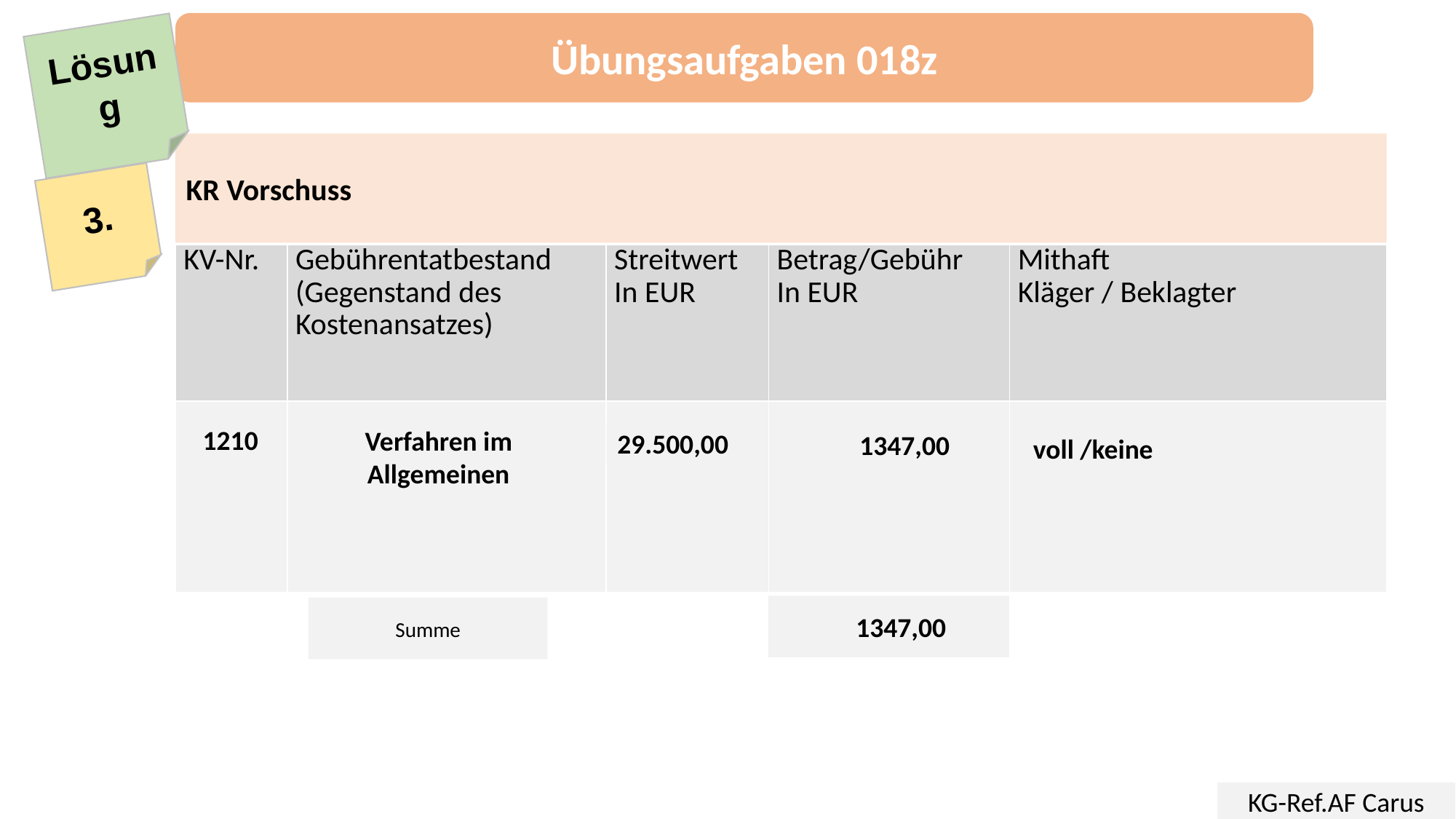

Übungsaufgaben 018z
Lösung

KR Vorschuss

3.
| KV-Nr. | Gebührentatbestand (Gegenstand des Kostenansatzes) | Streitwert In EUR | Betrag/Gebühr In EUR | Mithaft Kläger / Beklagter |
| --- | --- | --- | --- | --- |
|  |  |  |  |  |

1347,00
voll /keine
Verfahren im Allgemeinen
29.500,00
1210
    1347,00
Summe
KG-Ref.AF Carus